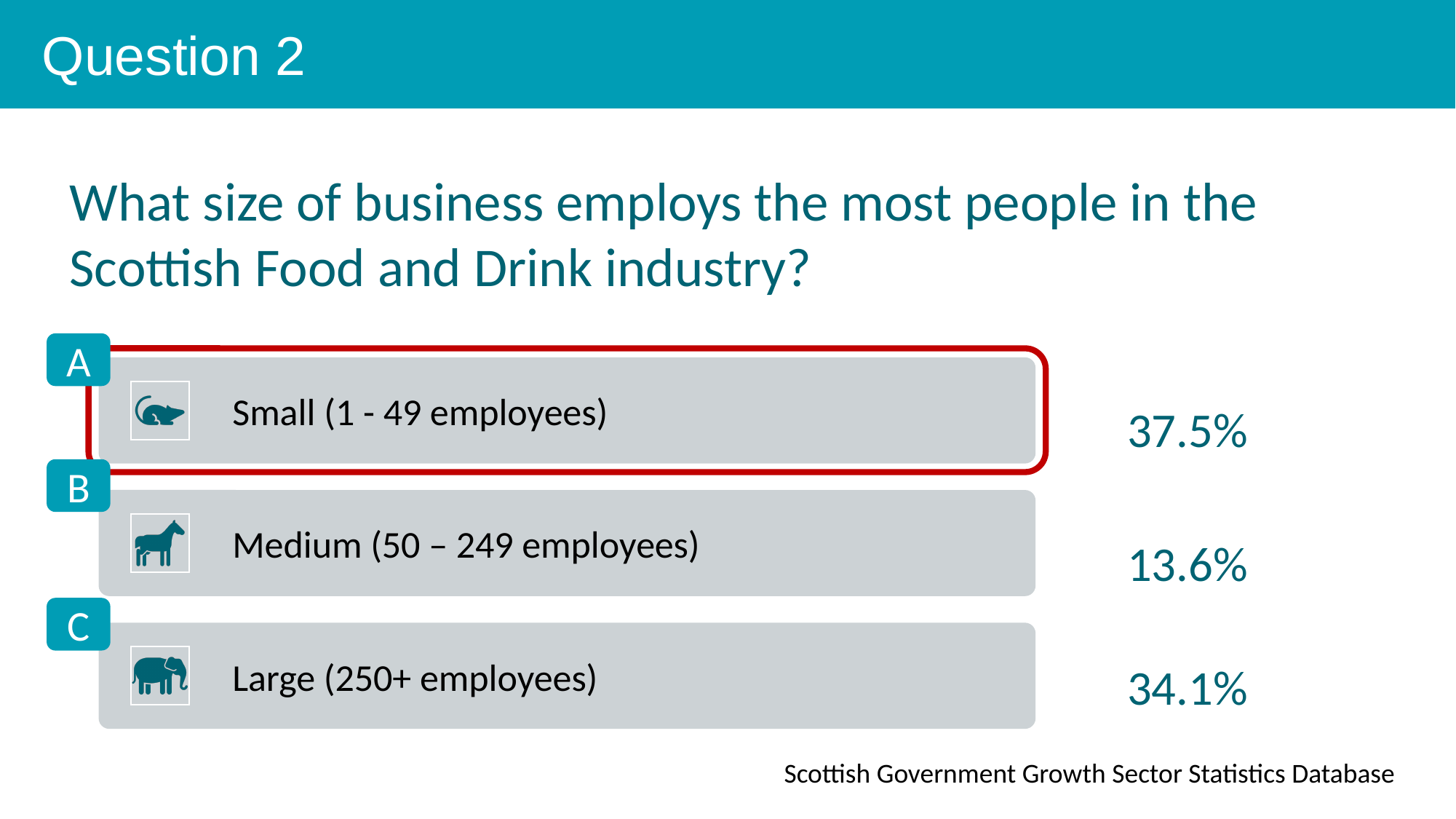

Question 2
What size of business employs the most people in the Scottish Food and Drink industry?
A

Small (1 - 49 employees)
Medium (50 – 249 employees)
Large (250+ employees)
37.5%
B
13.6%
C
34.1%
Scottish Government Growth Sector Statistics Database